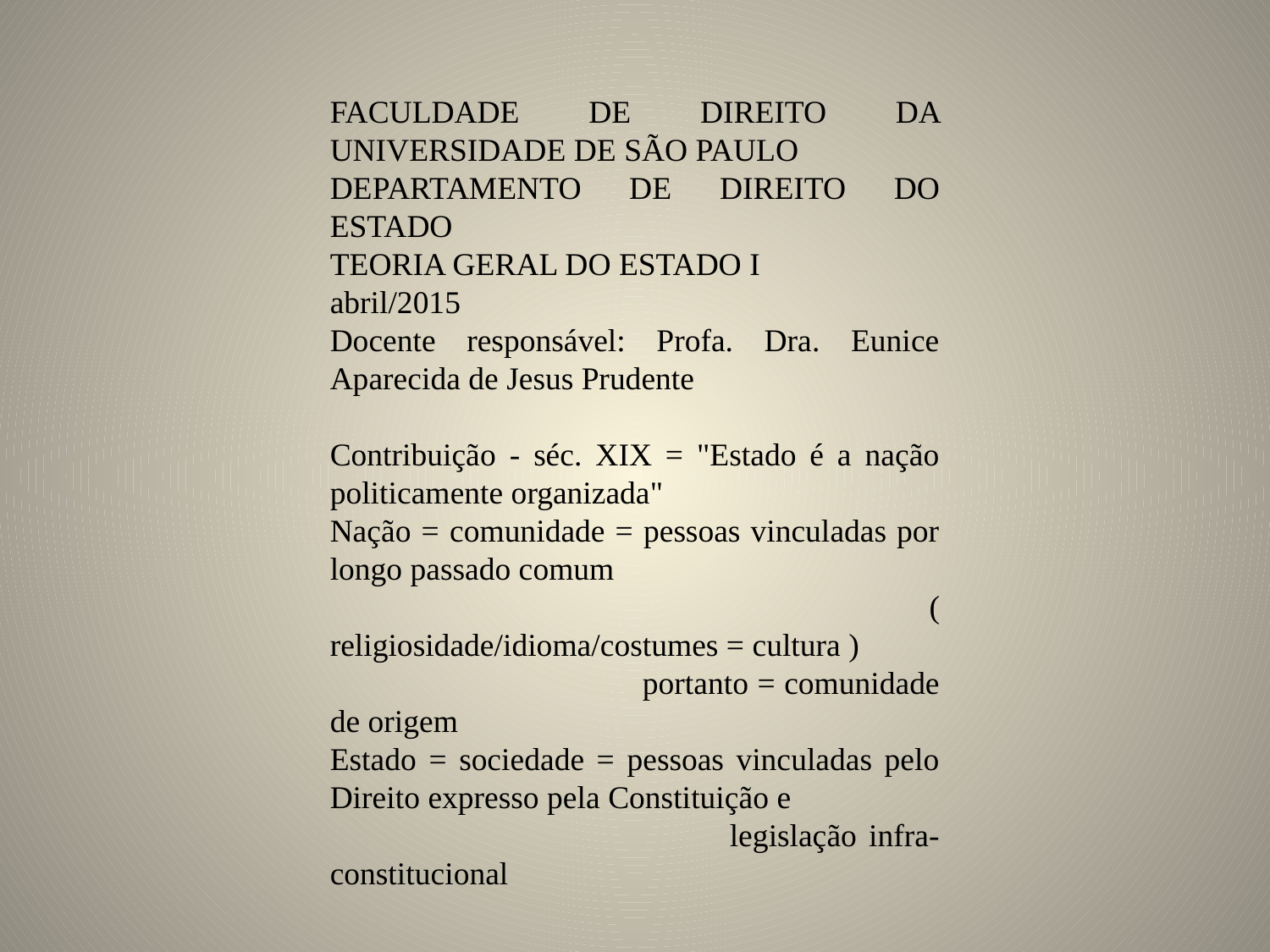

FACULDADE DE DIREITO DA UNIVERSIDADE DE SÃO PAULO
DEPARTAMENTO DE DIREITO DO ESTADO
TEORIA GERAL DO ESTADO I
abril/2015
Docente responsável: Profa. Dra. Eunice Aparecida de Jesus Prudente

Contribuição - séc. XIX = "Estado é a nação politicamente organizada"
Nação = comunidade = pessoas vinculadas por longo passado comum
                                   ( religiosidade/idioma/costumes = cultura )
                                   portanto = comunidade de origem
Estado = sociedade = pessoas vinculadas pelo Direito expresso pela Constituição e
                                 legislação infra-constitucional